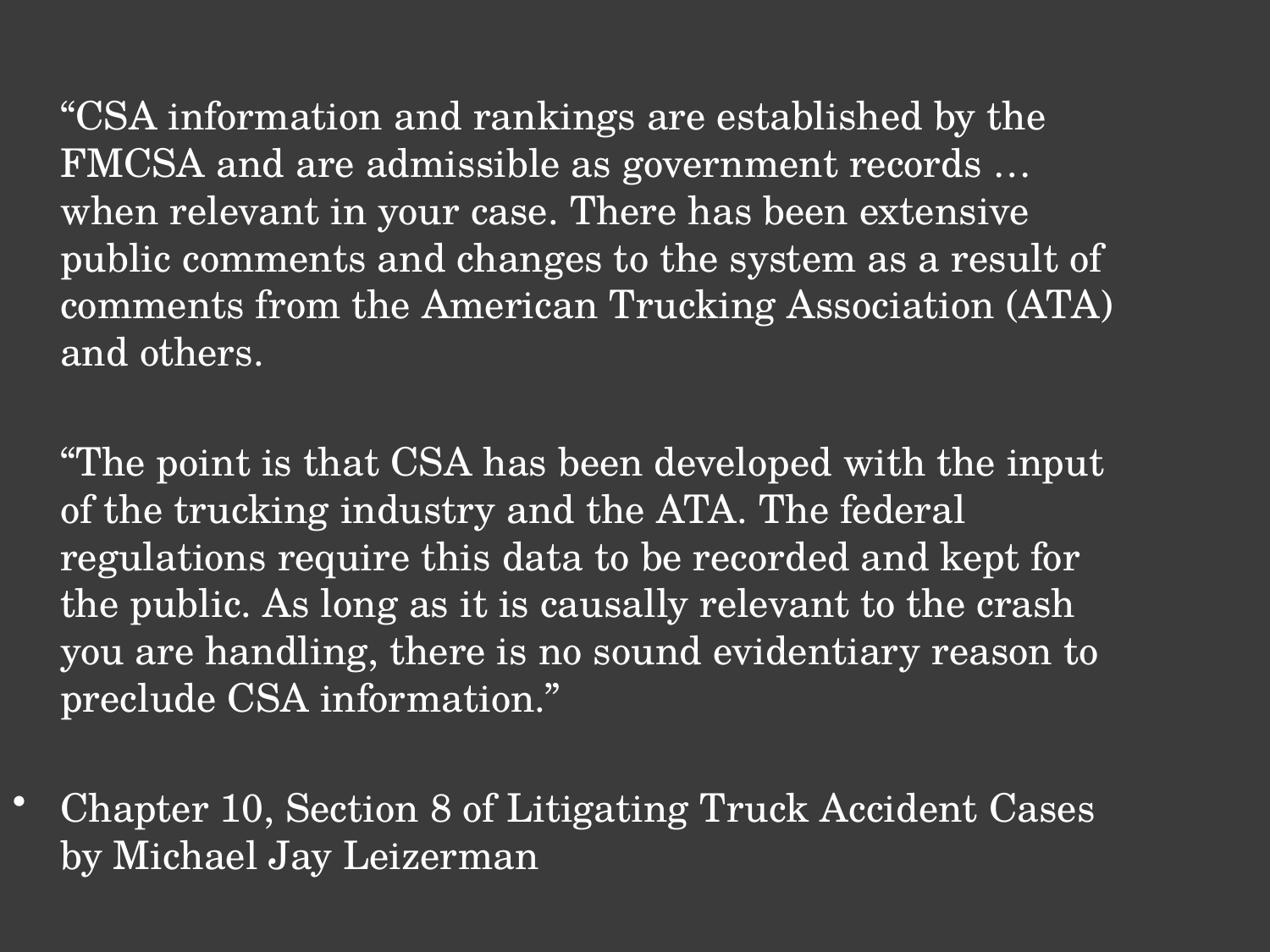

“CSA information and rankings are established by the FMCSA and are admissible as government records … when relevant in your case. There has been extensive public comments and changes to the system as a result of comments from the American Trucking Association (ATA) and others.

	“The point is that CSA has been developed with the input of the trucking industry and the ATA. The federal regulations require this data to be recorded and kept for the public. As long as it is causally relevant to the crash you are handling, there is no sound evidentiary reason to preclude CSA information.”

Chapter 10, Section 8 of Litigating Truck Accident Cases by Michael Jay Leizerman